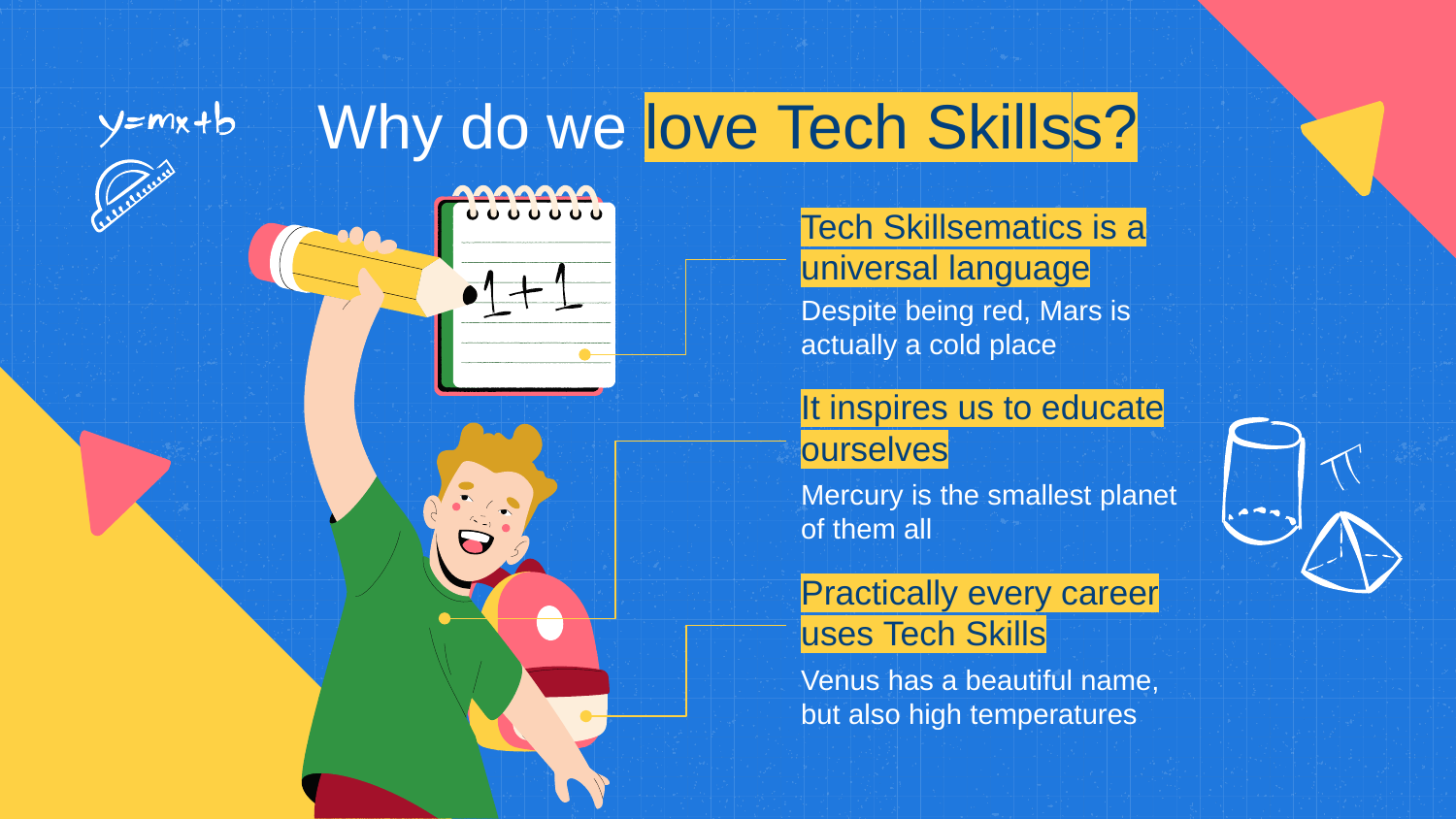

# Why do we love Tech Skillss?

Tech Skillsematics is a universal language

Despite being red, Mars is actually a cold place
It inspires us to educate ourselves

Mercury is the smallest planet of them all

Practically every career uses Tech Skills
Venus has a beautiful name, but also high temperatures